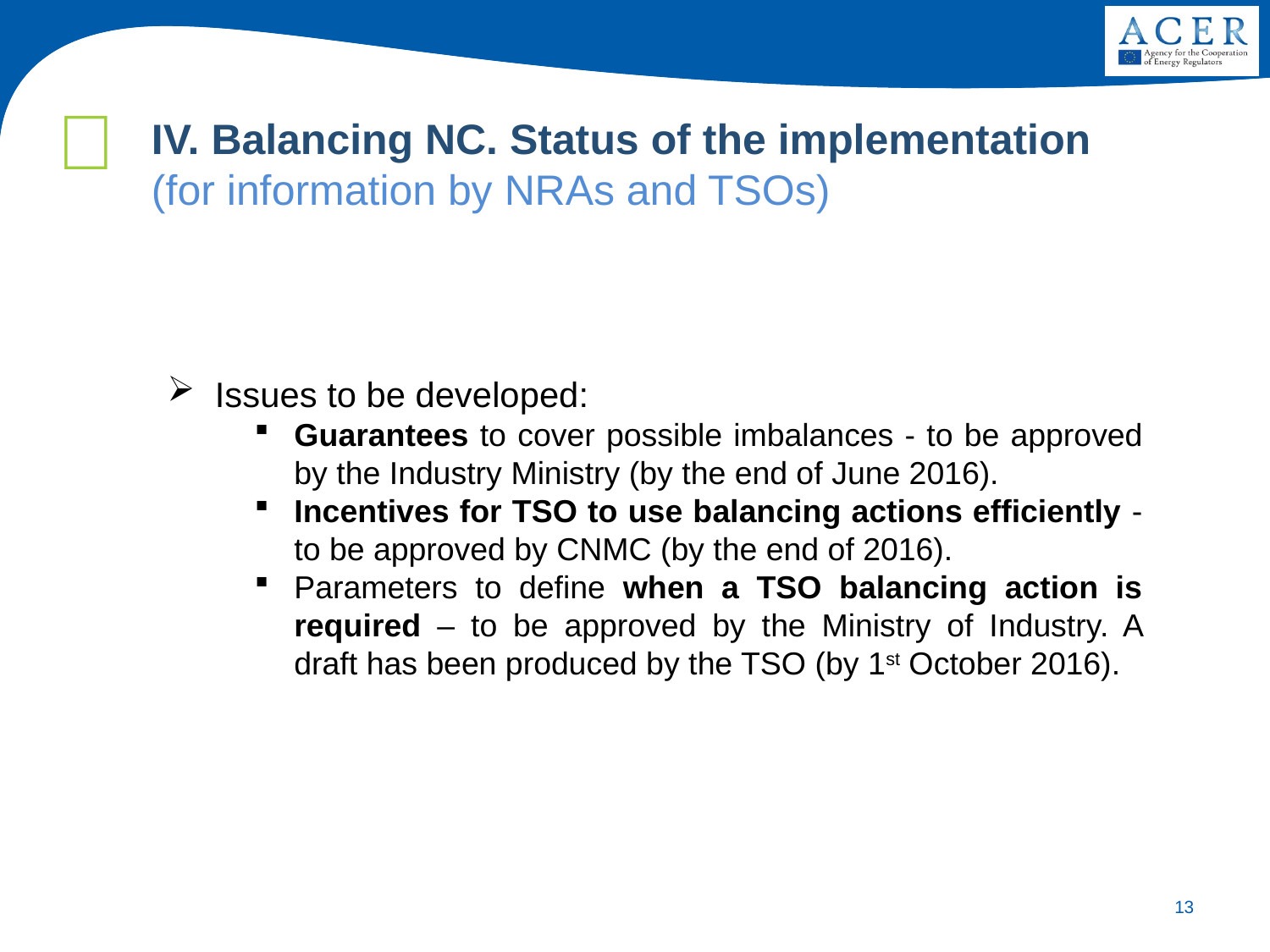

IV. Balancing NC. Status of the implementation
(for information by NRAs and TSOs)

Issues to be developed:
Guarantees to cover possible imbalances - to be approved by the Industry Ministry (by the end of June 2016).
Incentives for TSO to use balancing actions efficiently - to be approved by CNMC (by the end of 2016).
Parameters to define when a TSO balancing action is required – to be approved by the Ministry of Industry. A draft has been produced by the TSO (by 1st October 2016).